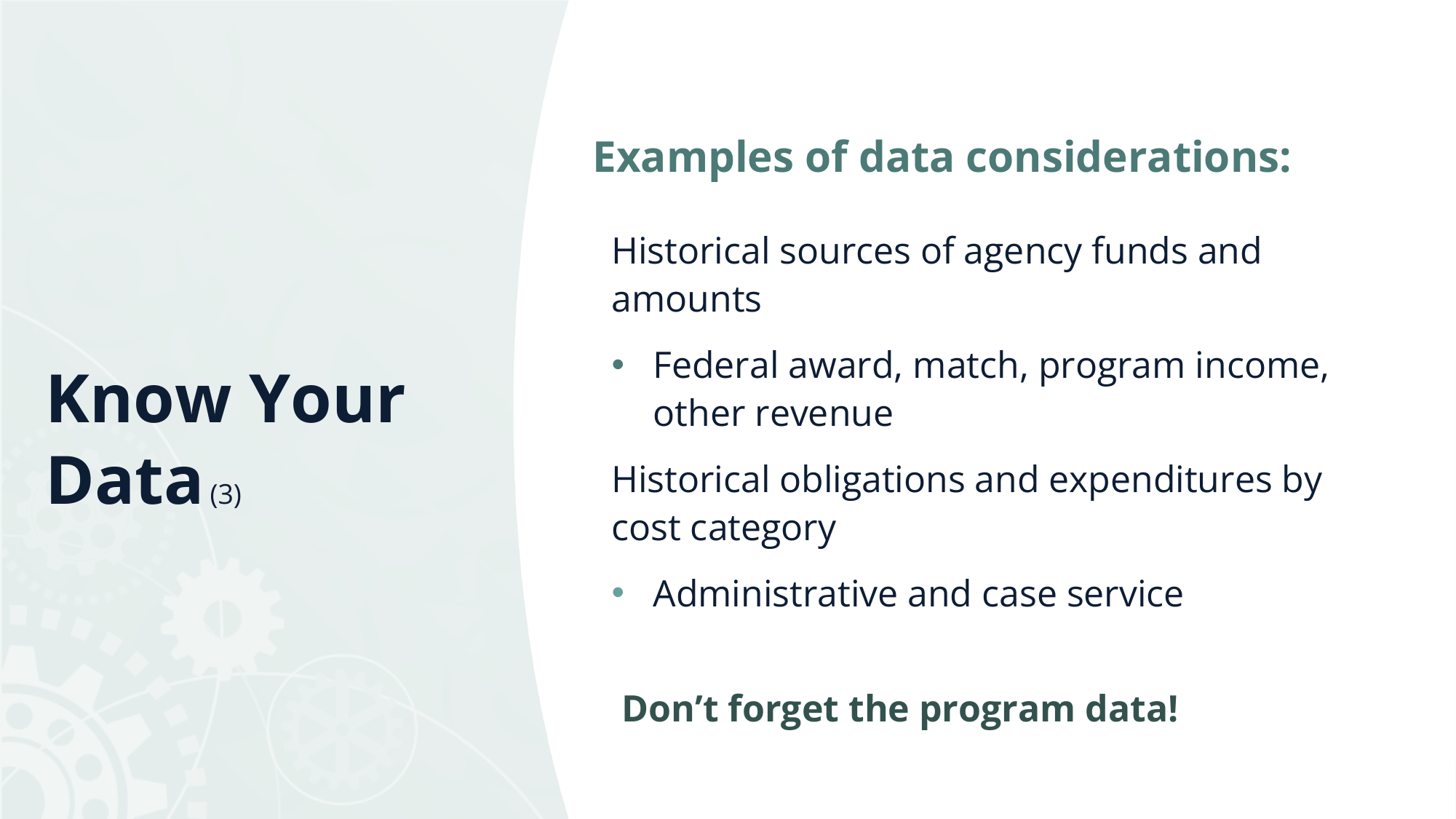

Examples of data considerations:
Historical sources of agency funds and amounts
Federal award, match, program income, other revenue
Historical obligations and expenditures by cost category
Administrative and case service

# Know Your Data (3)
Don’t forget the program data!